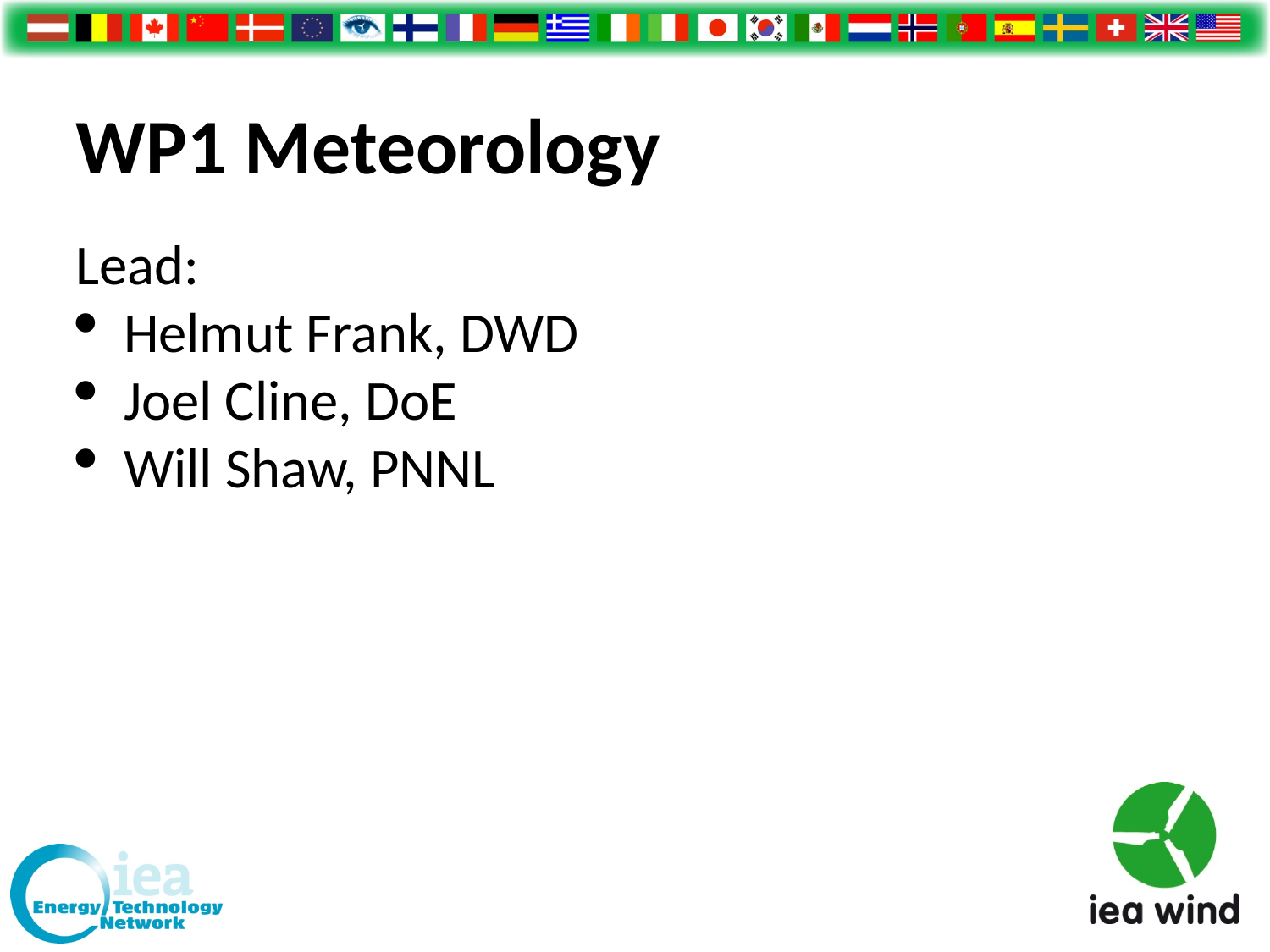

WP1 Meteorology
Lead:
Helmut Frank, DWD
Joel Cline, DoE
Will Shaw, PNNL